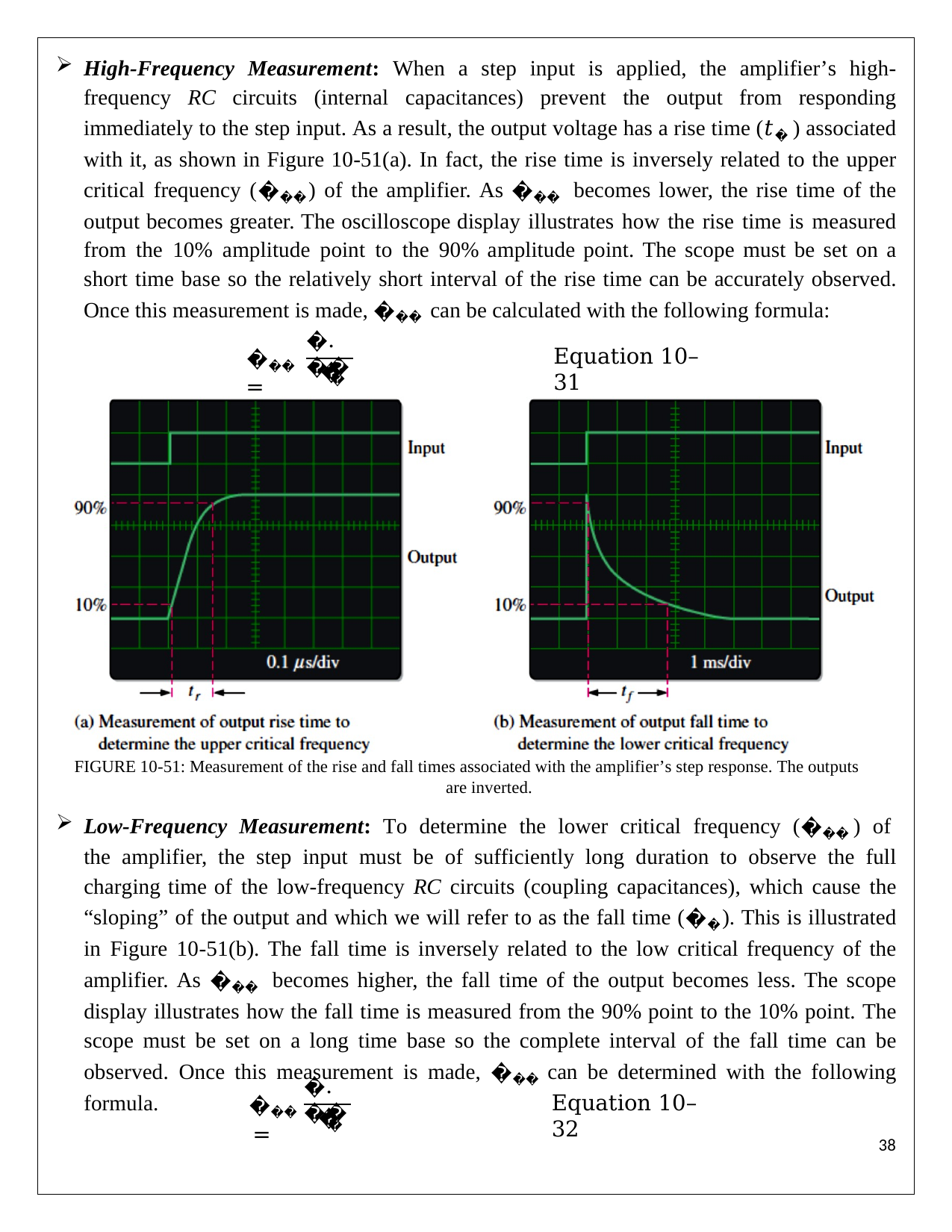

High-Frequency Measurement: When a step input is applied, the amplifier’s high-frequency RC circuits (internal capacitances) prevent the output from responding immediately to the step input. As a result, the output voltage has a rise time (𝑡� ) associated with it, as shown in Figure 10-51(a). In fact, the rise time is inversely related to the upper critical frequency (���) of the amplifier. As ���  becomes lower, the rise time of the output becomes greater. The oscilloscope display illustrates how the rise time is measured from the 10% amplitude point to the 90% amplitude point. The scope must be set on a short time base so the relatively short interval of the rise time can be accurately observed. Once this measurement is made, ���  can be calculated with the following formula:
�. ��
���  =
Equation 10– 31
�

�

FIGURE 10-51: Measurement of the rise and fall times associated with the amplifier’s step response. The outputs are inverted.

Low-Frequency  Measurement:  To  determine  the  lower  critical  frequency  (��� )  of  the amplifier, the step input must be of sufficiently long duration to observe the full charging time of the low-frequency RC circuits (coupling capacitances), which cause the “sloping” of the output and which we will refer to as the fall time (��). This is illustrated in Figure 10-51(b). The fall time is inversely related to the low critical frequency of the amplifier. As ���  becomes higher, the fall time of the output becomes less. The scope display illustrates how the fall time is measured from the 90% point to the 10% point. The scope must be set on a long time base so the complete interval of the fall time can be observed. Once this measurement is made, ��� can be determined with the following formula.
�. ��
���  =
Equation 10– 32
�
38

�